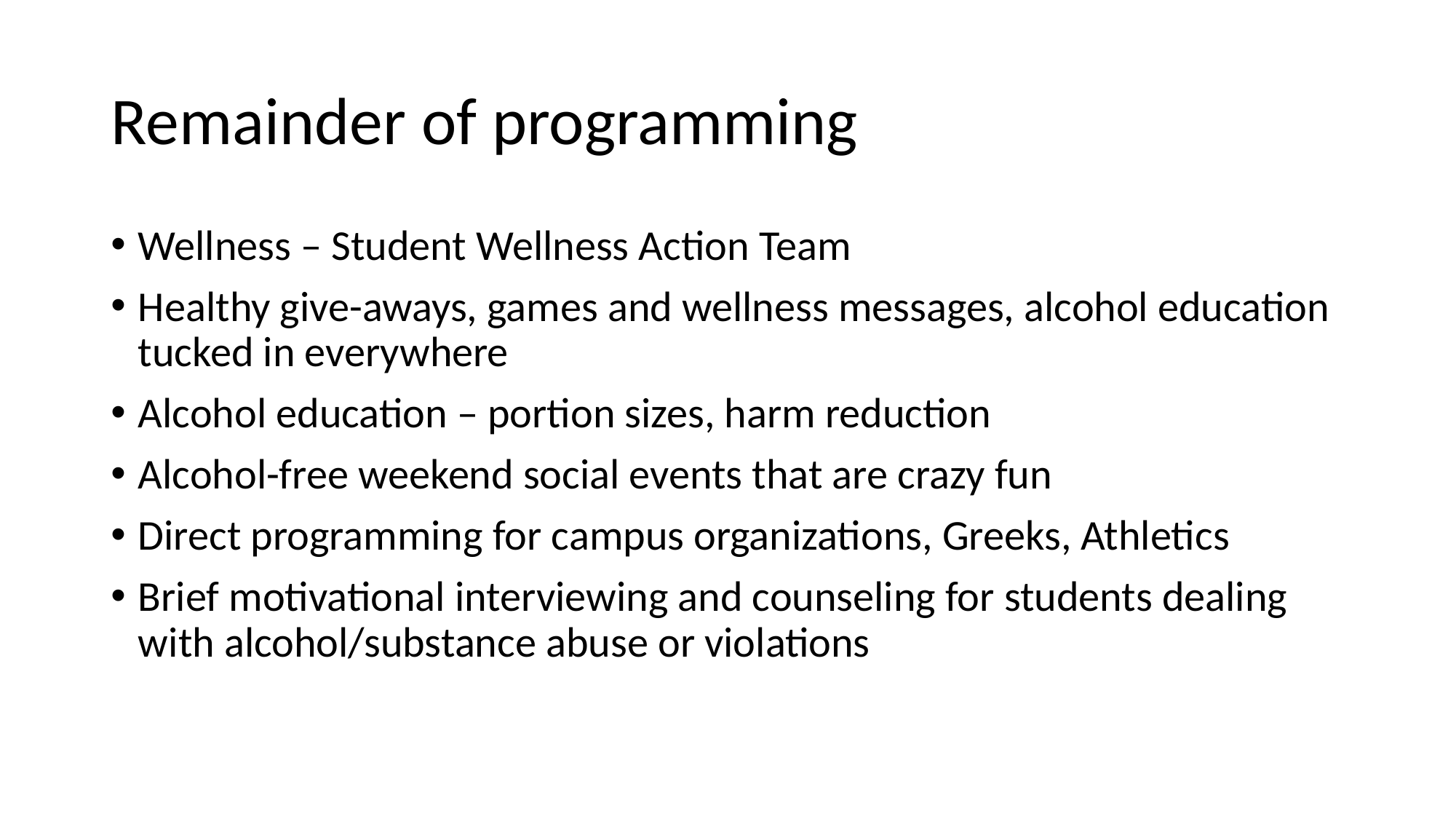

# Remainder of programming
Wellness – Student Wellness Action Team
Healthy give-aways, games and wellness messages, alcohol education tucked in everywhere
Alcohol education – portion sizes, harm reduction
Alcohol-free weekend social events that are crazy fun
Direct programming for campus organizations, Greeks, Athletics
Brief motivational interviewing and counseling for students dealing with alcohol/substance abuse or violations